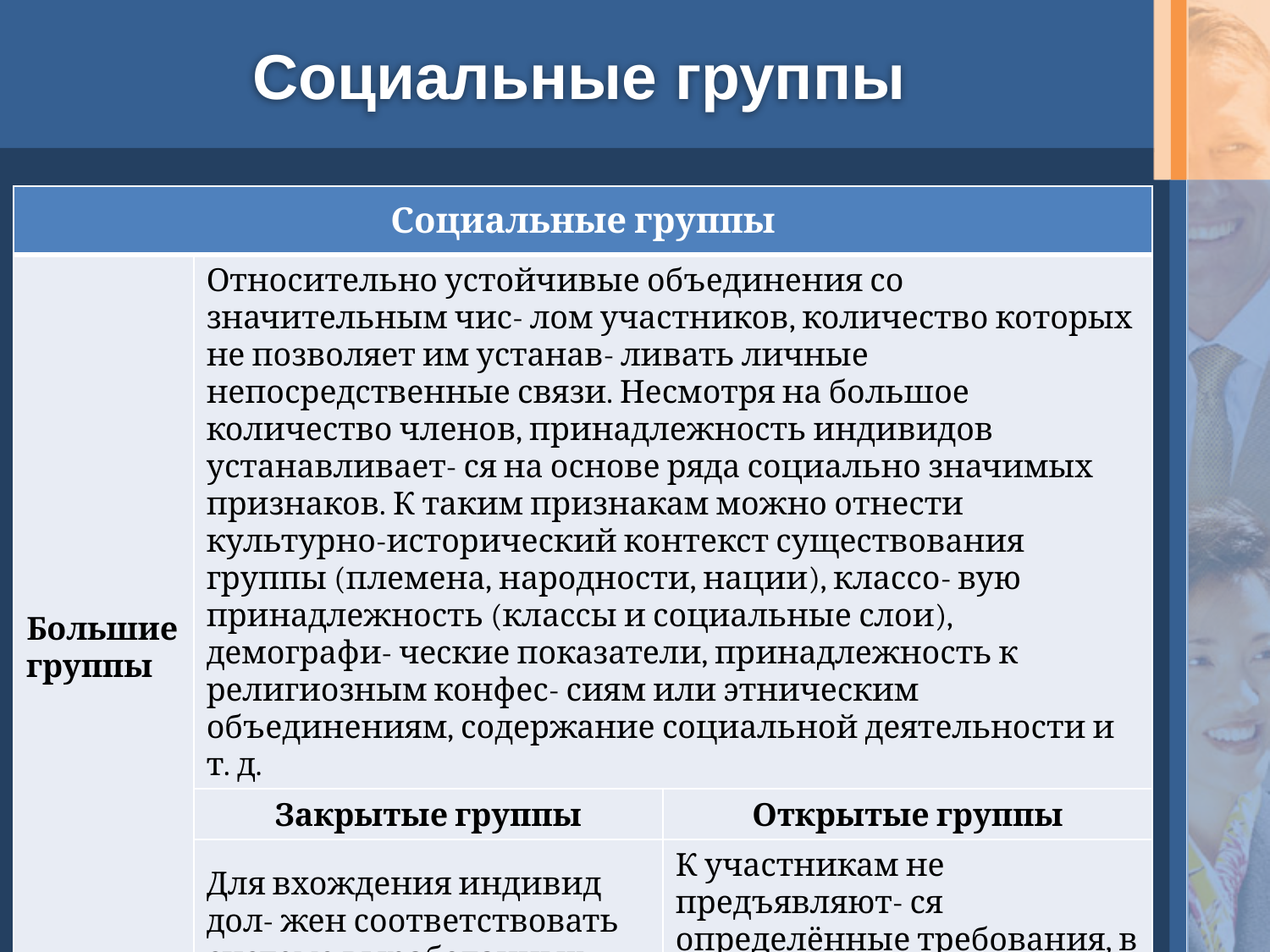

# Социальные группы
| Социальные группы |  |  |
| --- | --- | --- |
| Большие группы | Относительно устойчивые объединения со значительным чис- лом участников, количество которых не позволяет им устанав- ливать личные непосредственные связи. Несмотря на большое количество членов, принадлежность индивидов устанавливает- ся на основе ряда социально значимых признаков. К таким признакам можно отнести культурно-исторический контекст существования группы (племена, народности, нации), классо- вую принадлежность (классы и социальные слои), демографи- ческие показатели, принадлежность к религиозным конфес- сиям или этническим объединениям, содержание социальной деятельности и т. д. |  |
|  | Закрытые группы | Открытые группы |
|  | Для вхождения индивид дол- жен соответствовать системе выработанных стандартов и критериев. | К участникам не предъявляют- ся определённые требования, в них могут попасть все желаю- щие. |